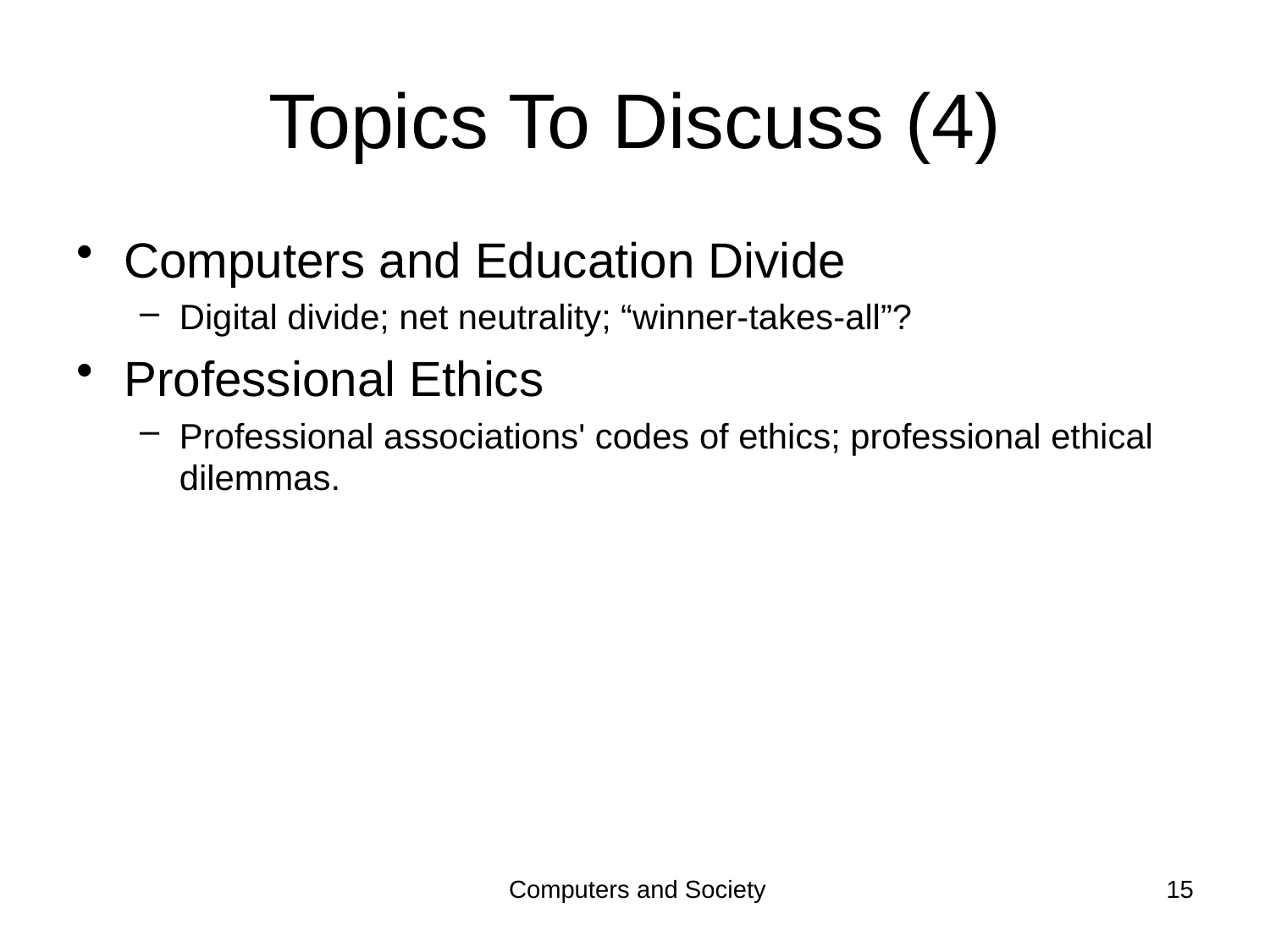

# Topics To Discuss (4)
Computers and Education Divide
Digital divide; net neutrality; “winner-takes-all”?
Professional Ethics
Professional associations' codes of ethics; professional ethical dilemmas.

Computers and Society
15